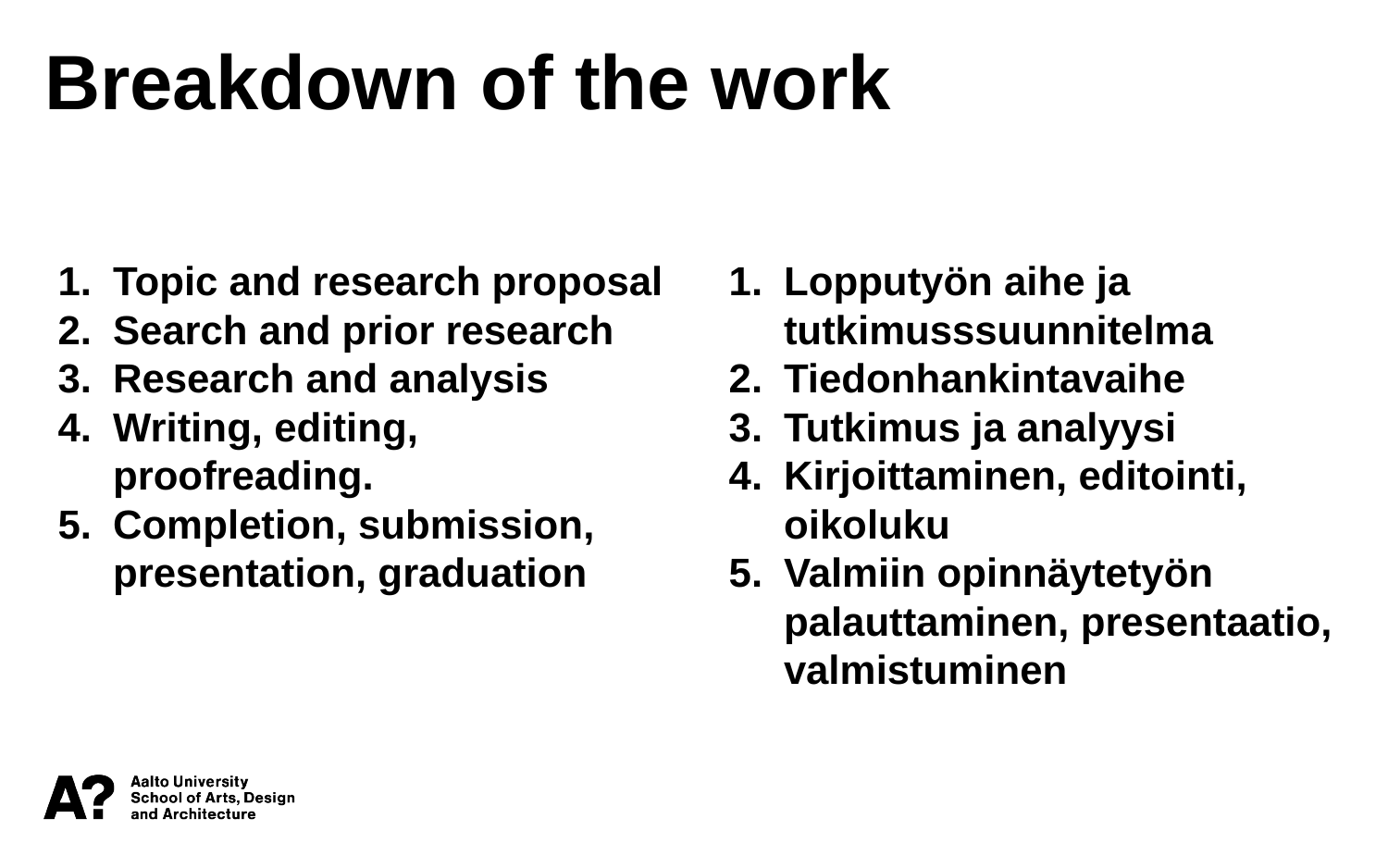

Breakdown of the work
Topic and research proposal
Search and prior research
Research and analysis
Writing, editing, proofreading.
Completion, submission, presentation, graduation
Lopputyön aihe ja tutkimusssuunnitelma
Tiedonhankintavaihe
Tutkimus ja analyysi
Kirjoittaminen, editointi, oikoluku
Valmiin opinnäytetyön palauttaminen, presentaatio, valmistuminen